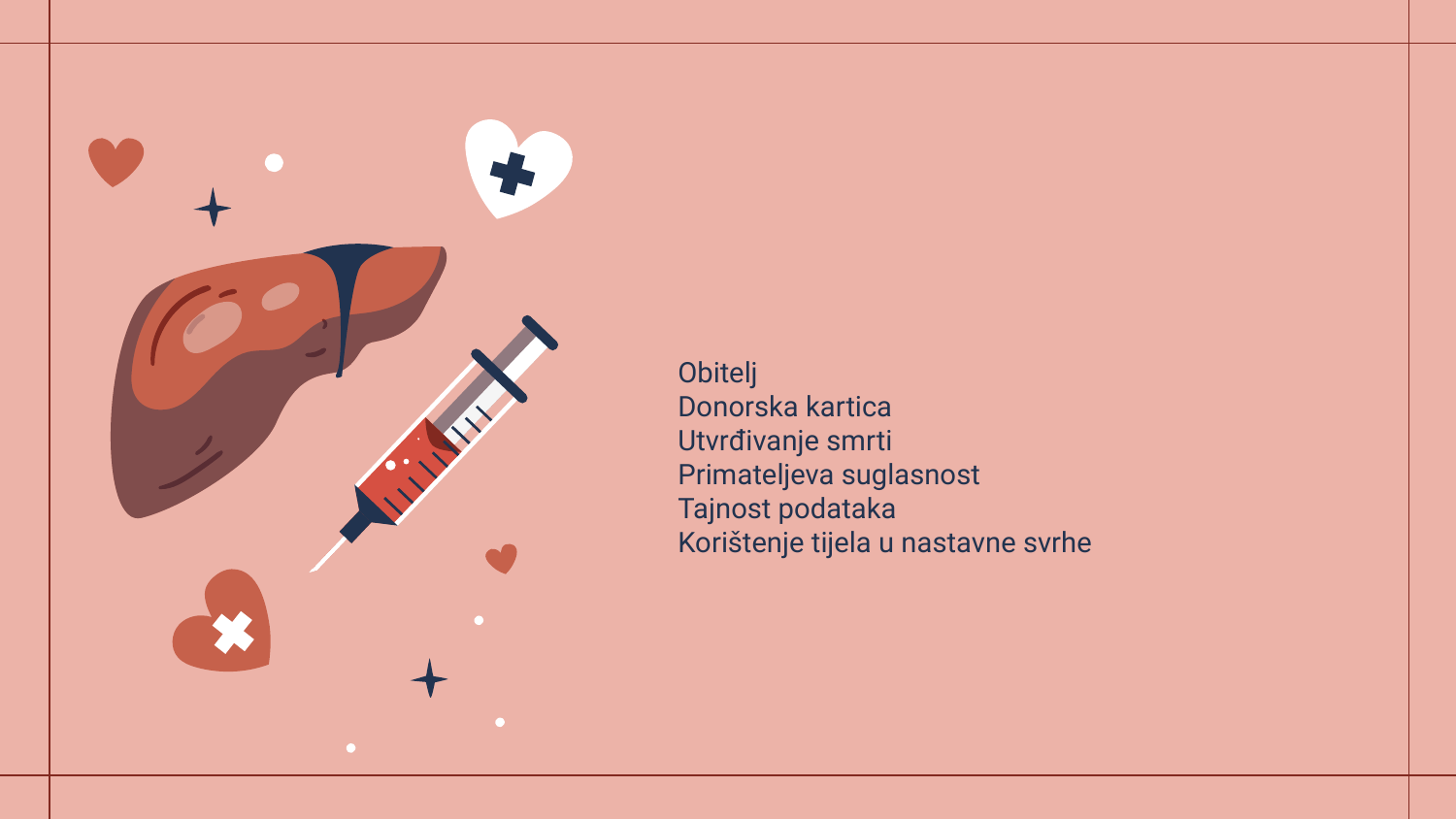

Obitelj
Donorska kartica
Utvrđivanje smrti
Primateljeva suglasnost
Tajnost podataka
Korištenje tijela u nastavne svrhe